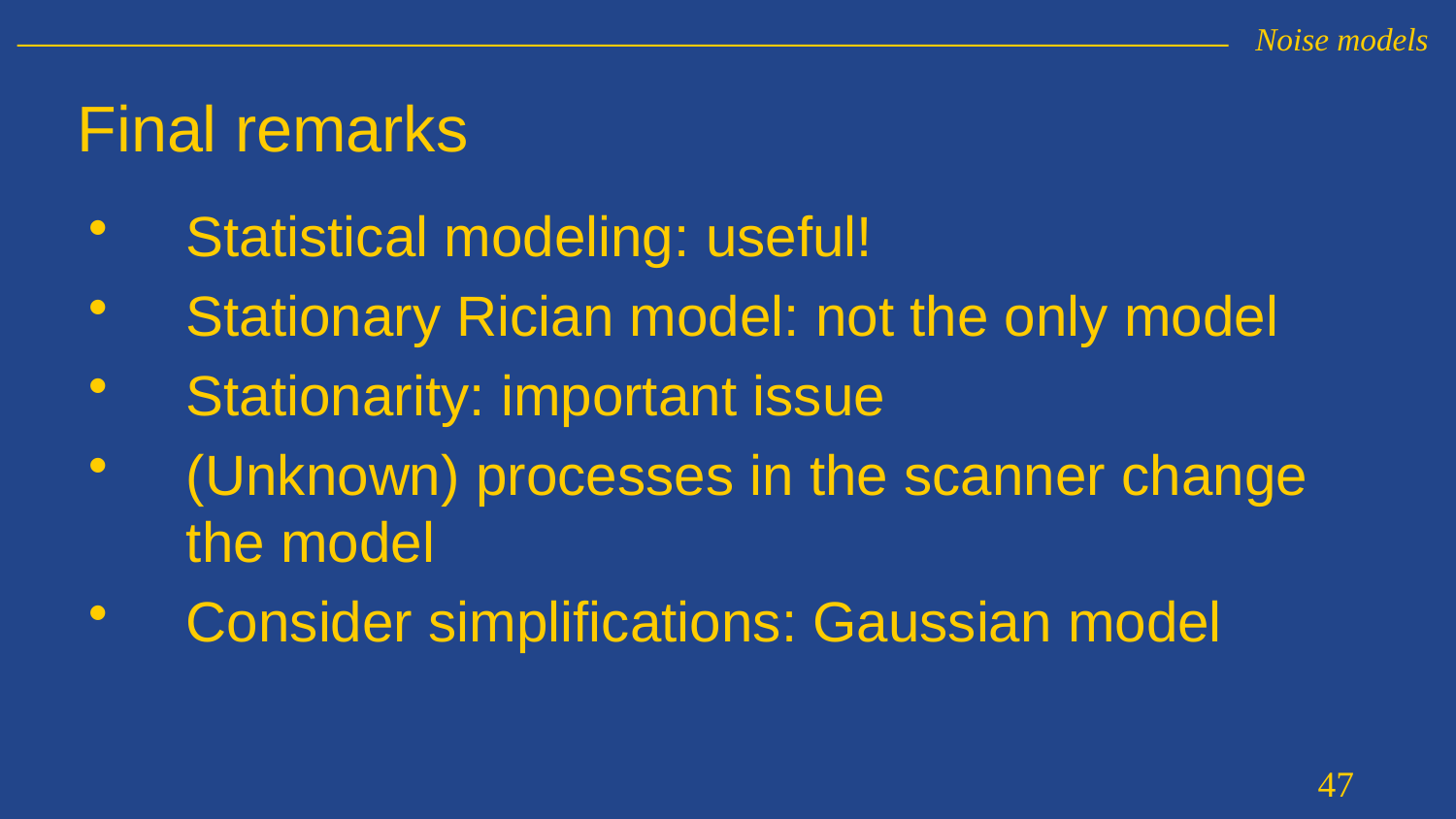

Noise models

Final remarks
Statistical modeling: useful!
Stationary Rician model: not the only model
Stationarity: important issue
(Unknown) processes in the scanner change the model
Consider simplifications: Gaussian model

47